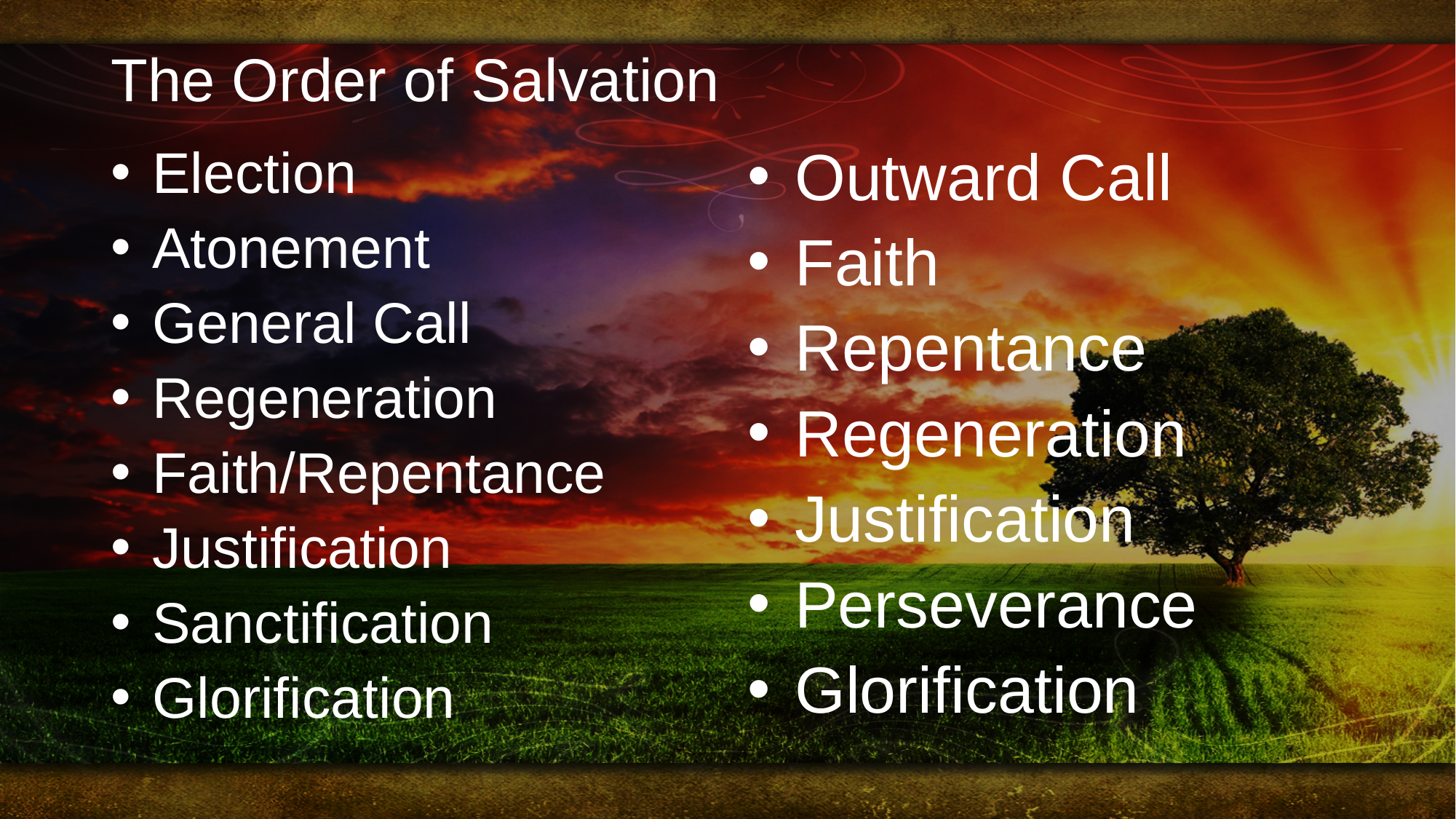

# The Order of Salvation
 Election
 Atonement
 General Call
 Regeneration
 Faith/Repentance
 Justification
 Sanctification
 Glorification
 Outward Call
 Faith
 Repentance
 Regeneration
 Justification
 Perseverance
 Glorification